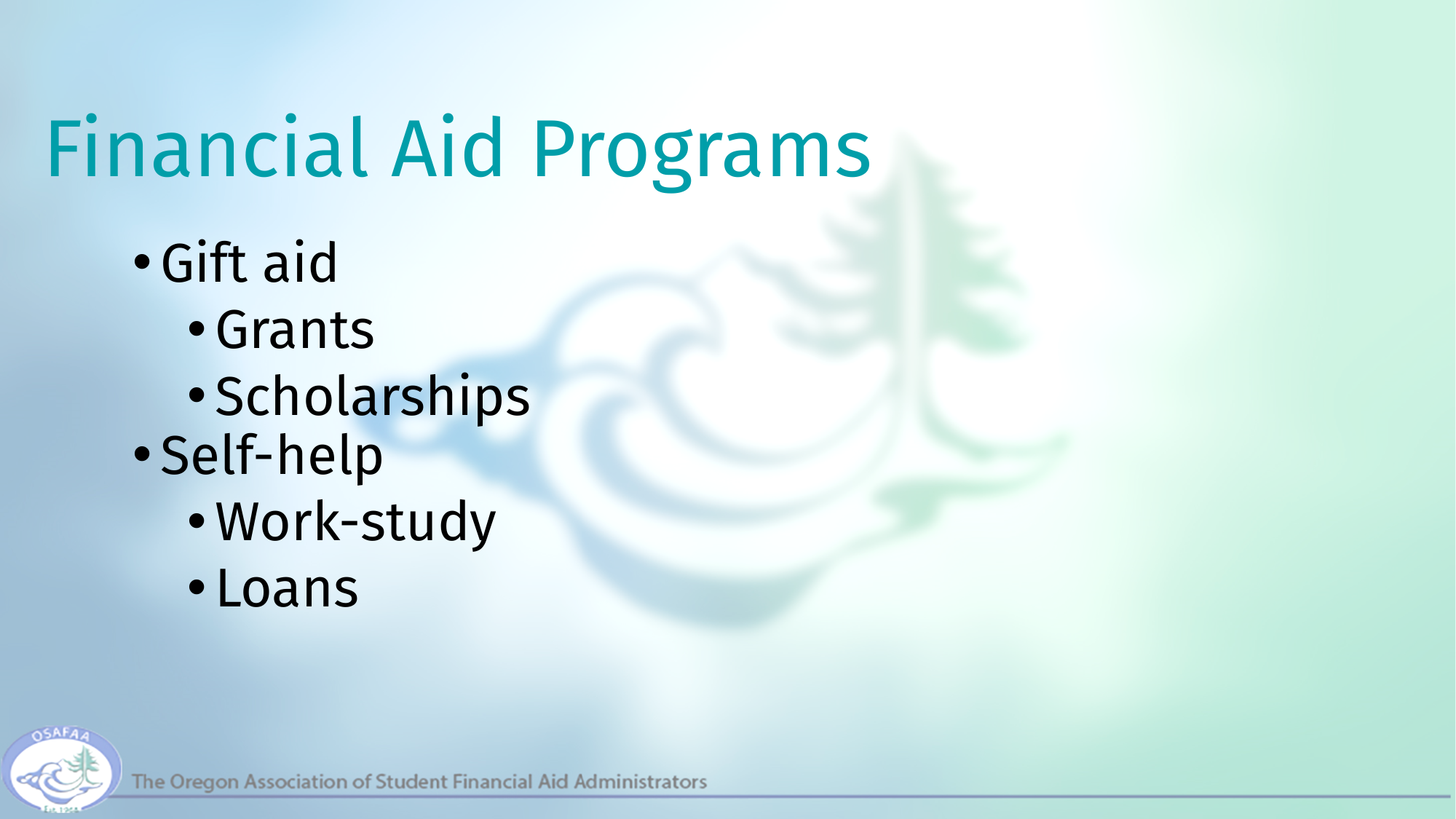

# Financial Aid Programs
Gift aid
Grants
Scholarships
Self-help
Work-study
Loans